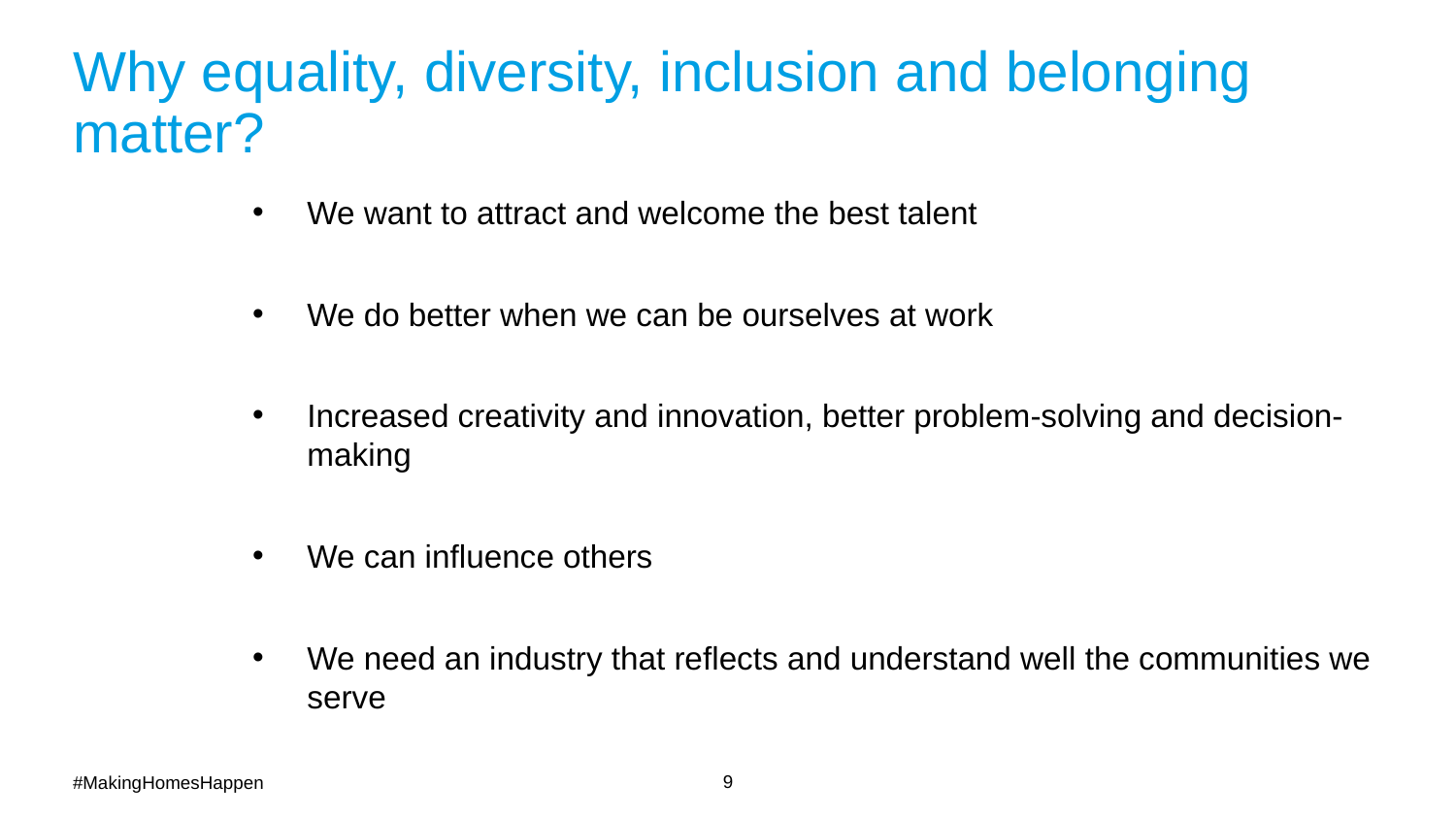

# Why equality, diversity, inclusion and belonging matter?
Companies in the top quartile for gender diversity are 21% more likely to experience above-average profitability.
We want to attract and welcome the best talent

We do better when we can be ourselves at work

Increased creativity and innovation, better problem-solving and decision-making

We can influence others

We need an industry that reflects and understand well the communities we serve

9